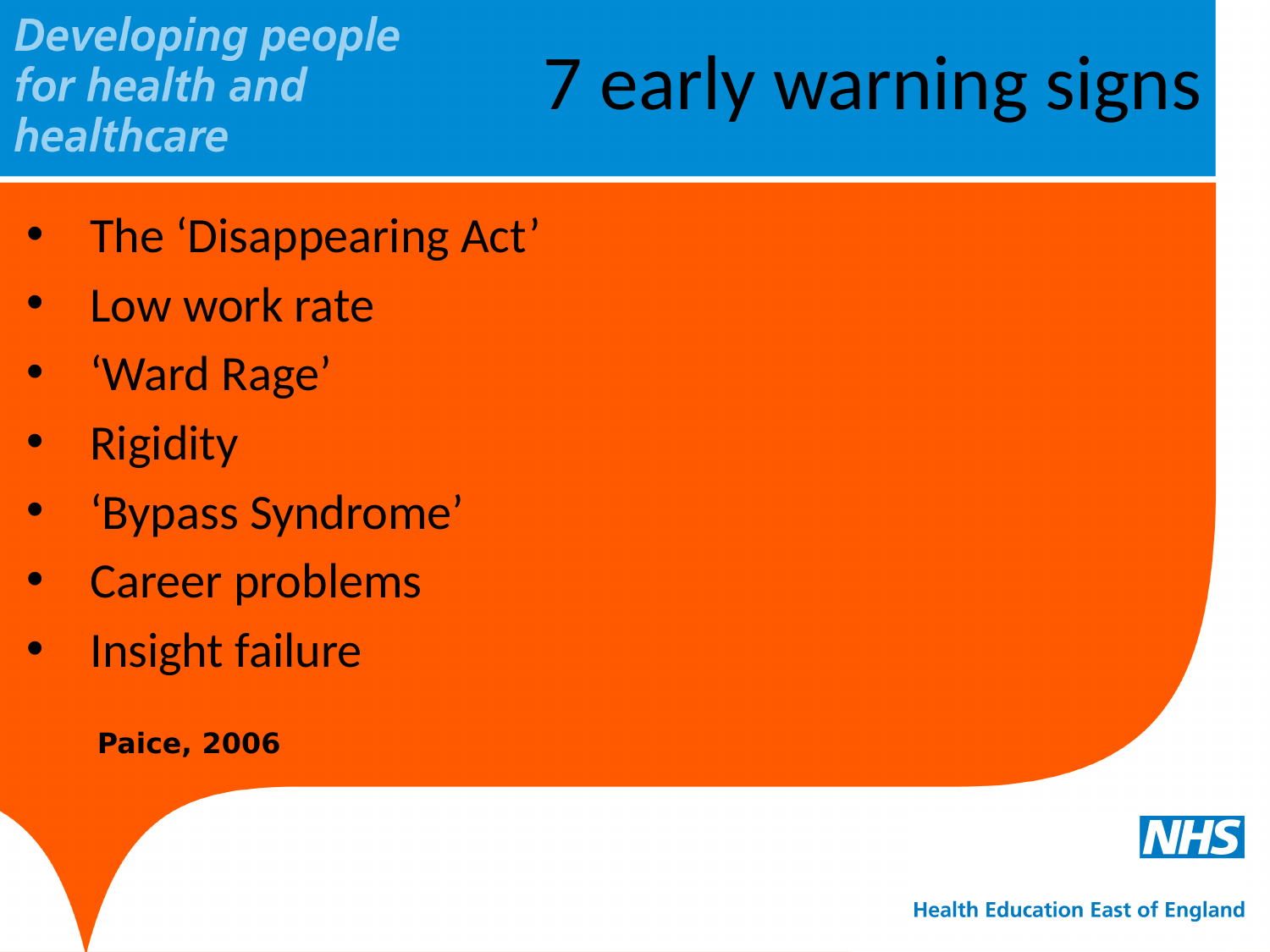

# 7 early warning signs
The ‘Disappearing Act’
Low work rate
‘Ward Rage’
Rigidity
‘Bypass Syndrome’
Career problems
Insight failure
Paice, 2006